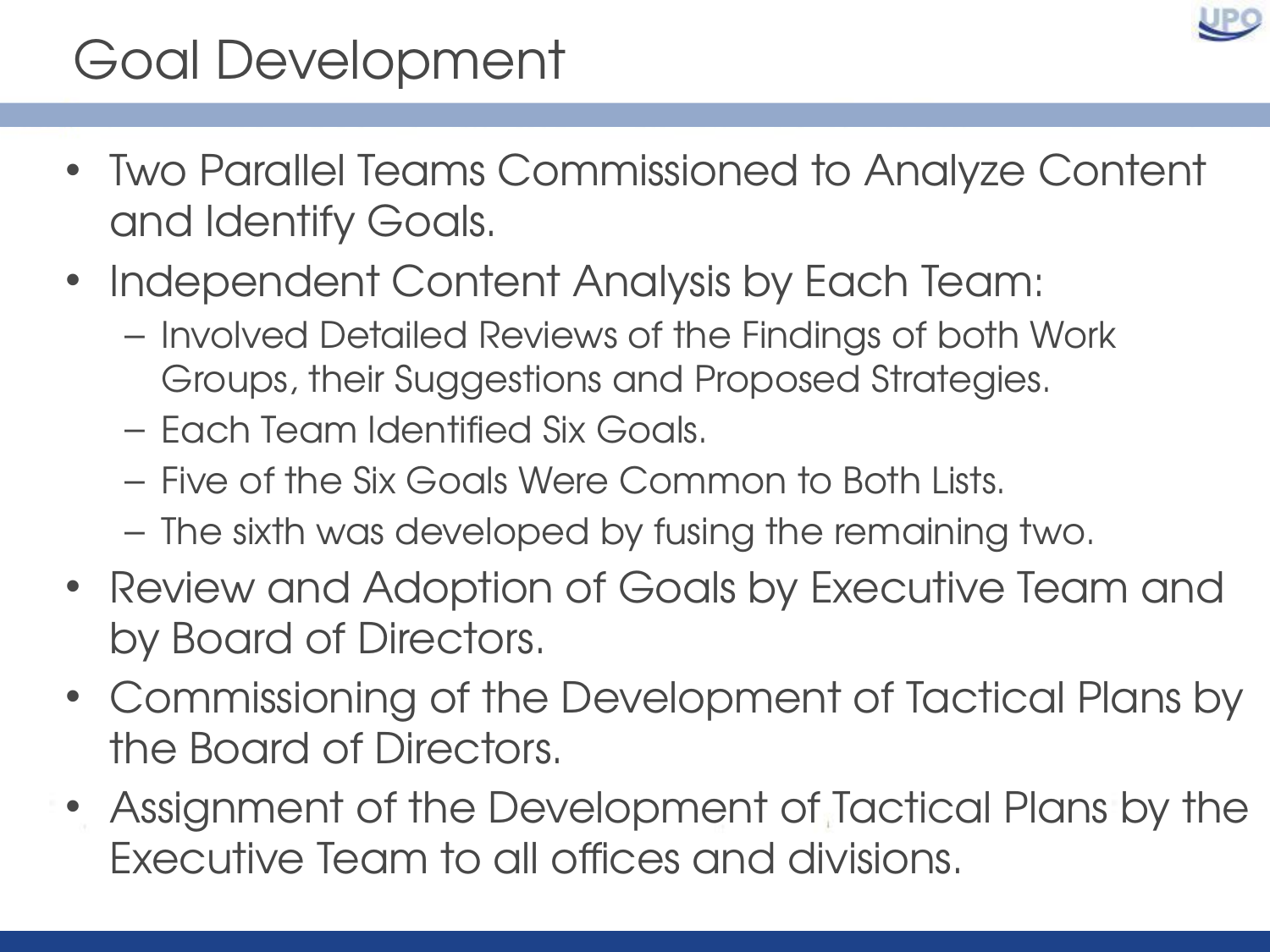

# Goal Development
Two Parallel Teams Commissioned to Analyze Content and Identify Goals.
Independent Content Analysis by Each Team:
Involved Detailed Reviews of the Findings of both Work Groups, their Suggestions and Proposed Strategies.
Each Team Identified Six Goals.
Five of the Six Goals Were Common to Both Lists.
The sixth was developed by fusing the remaining two.
Review and Adoption of Goals by Executive Team and by Board of Directors.
Commissioning of the Development of Tactical Plans by the Board of Directors.
Assignment of the Development of Tactical Plans by the Executive Team to all offices and divisions.